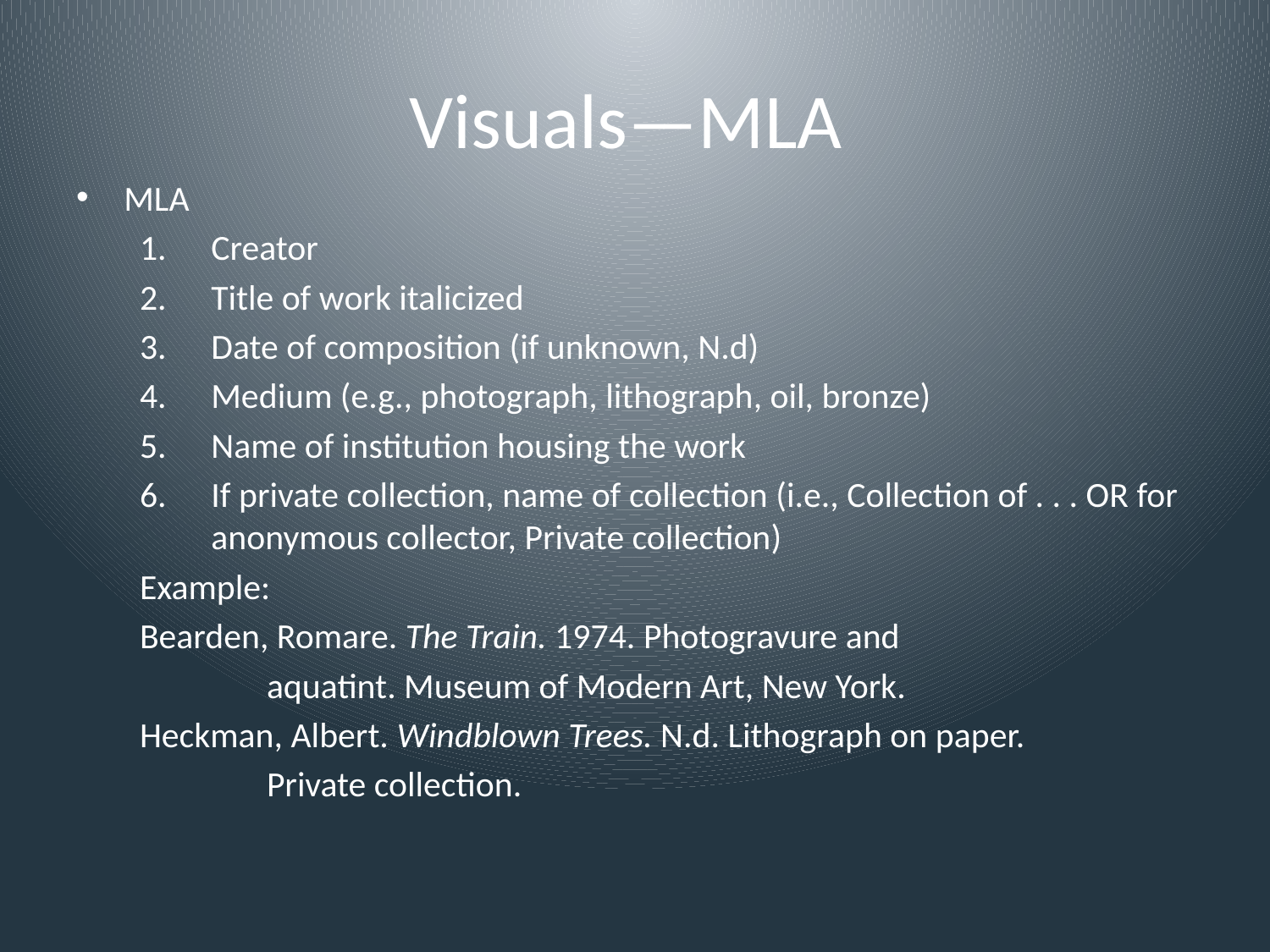

# Visuals—MLA
MLA
Creator
Title of work italicized
Date of composition (if unknown, N.d)
Medium (e.g., photograph, lithograph, oil, bronze)
Name of institution housing the work
If private collection, name of collection (i.e., Collection of . . . OR for anonymous collector, Private collection)
Example:
Bearden, Romare. The Train. 1974. Photogravure and
	aquatint. Museum of Modern Art, New York.
Heckman, Albert. Windblown Trees. N.d. Lithograph on paper.
	Private collection.